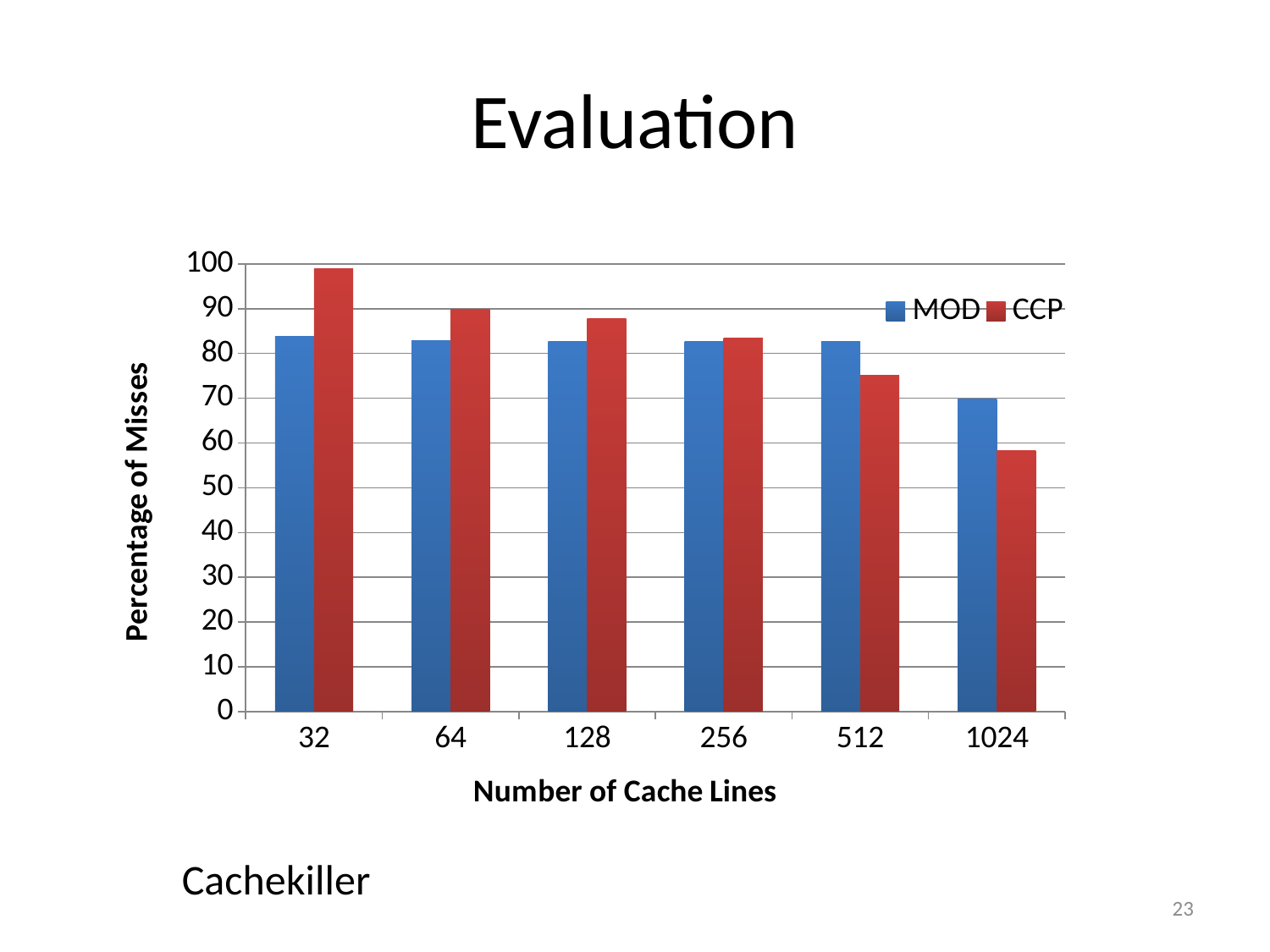

# Evaluation

### Chart

| Category | MOD | CCP |
|---|---|---|
| 32 | 83.82484933965874 | 98.91652775996923 |
| 64 | 82.86959866649565 | 89.92178484421079 |
| 128 | 82.74137709962815 | 87.70996281574561 |
| 256 | 82.67726631619414 | 83.37607385562227 |
| 512 | 82.62597768944735 | 75.17630465444286 |
| 1024 | 69.86793178612635 | 58.308757533017044 |
Cachekiller
23